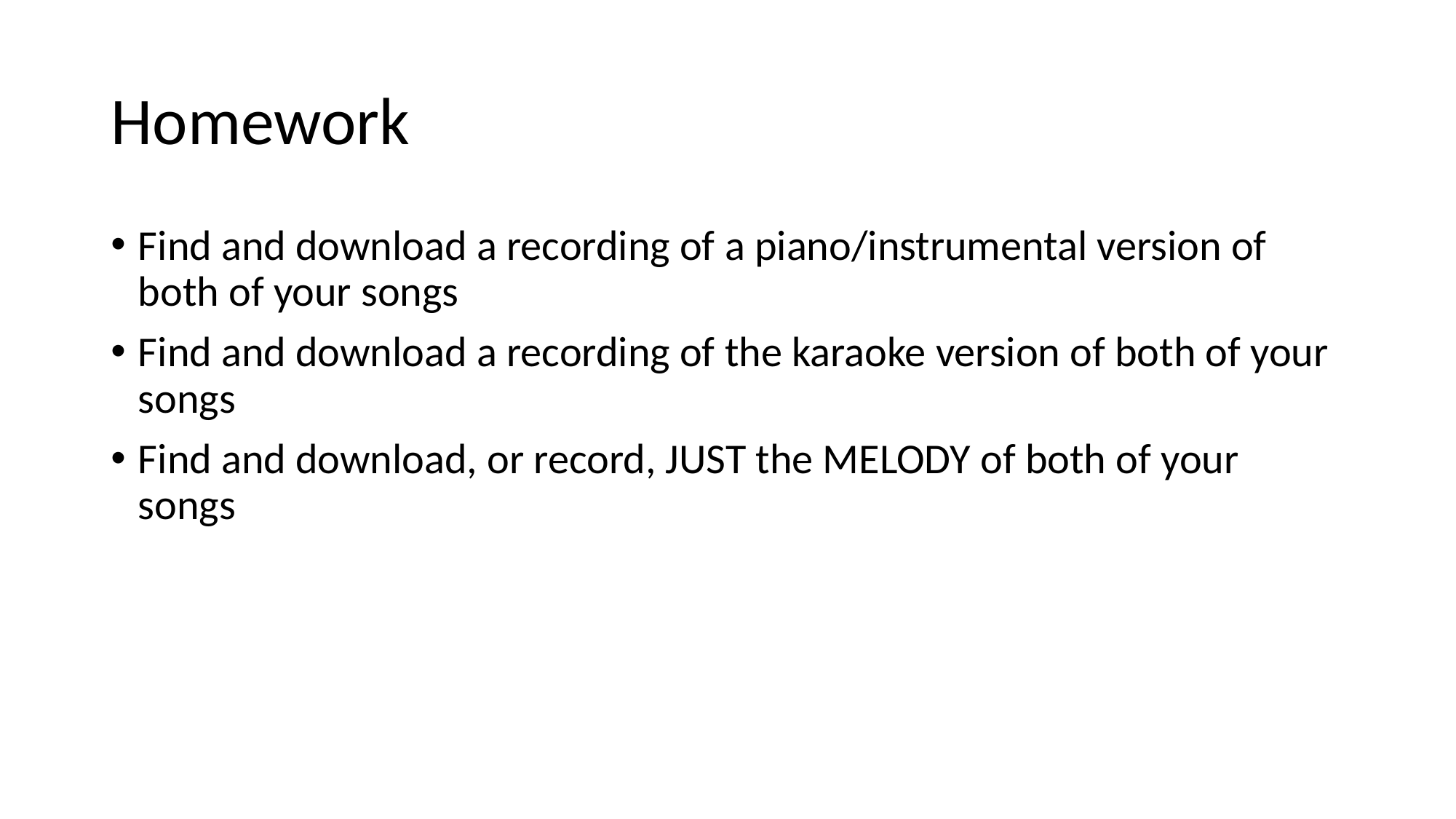

# Homework
Find and download a recording of a piano/instrumental version of both of your songs
Find and download a recording of the karaoke version of both of your songs
Find and download, or record, JUST the MELODY of both of your songs